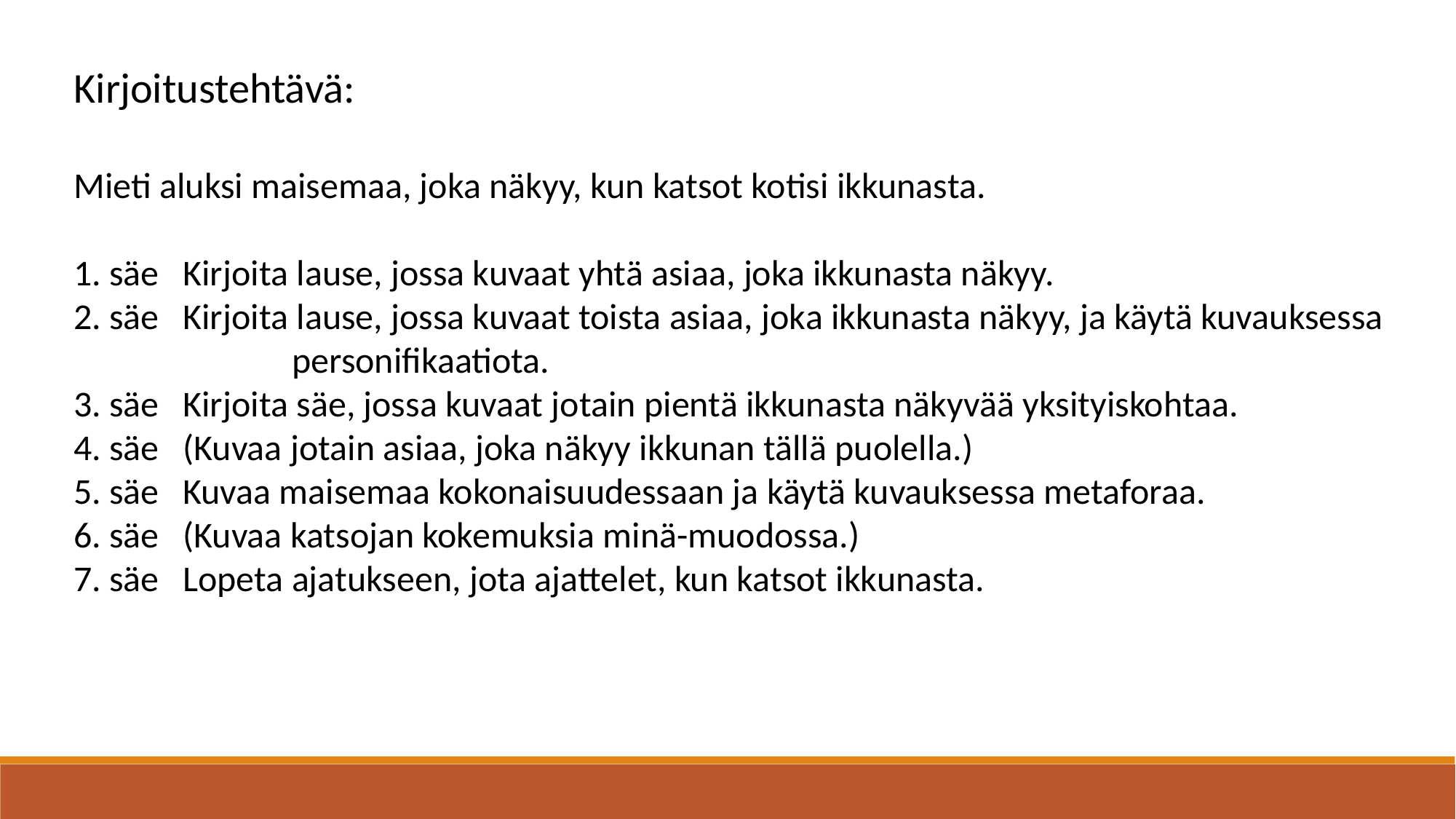

Kirjoitustehtävä:

Mieti aluksi maisemaa, joka näkyy, kun katsot kotisi ikkunasta.

1. säe 	Kirjoita lause, jossa kuvaat yhtä asiaa, joka ikkunasta näkyy.
2. säe 	Kirjoita lause, jossa kuvaat toista asiaa, joka ikkunasta näkyy, ja käytä kuvauksessa 		personifikaatiota.
3. säe 	Kirjoita säe, jossa kuvaat jotain pientä ikkunasta näkyvää yksityiskohtaa.
4. säe 	(Kuvaa jotain asiaa, joka näkyy ikkunan tällä puolella.)
5. säe 	Kuvaa maisemaa kokonaisuudessaan ja käytä kuvauksessa metaforaa.
6. säe 	(Kuvaa katsojan kokemuksia minä-muodossa.)
7. säe 	Lopeta ajatukseen, jota ajattelet, kun katsot ikkunasta.